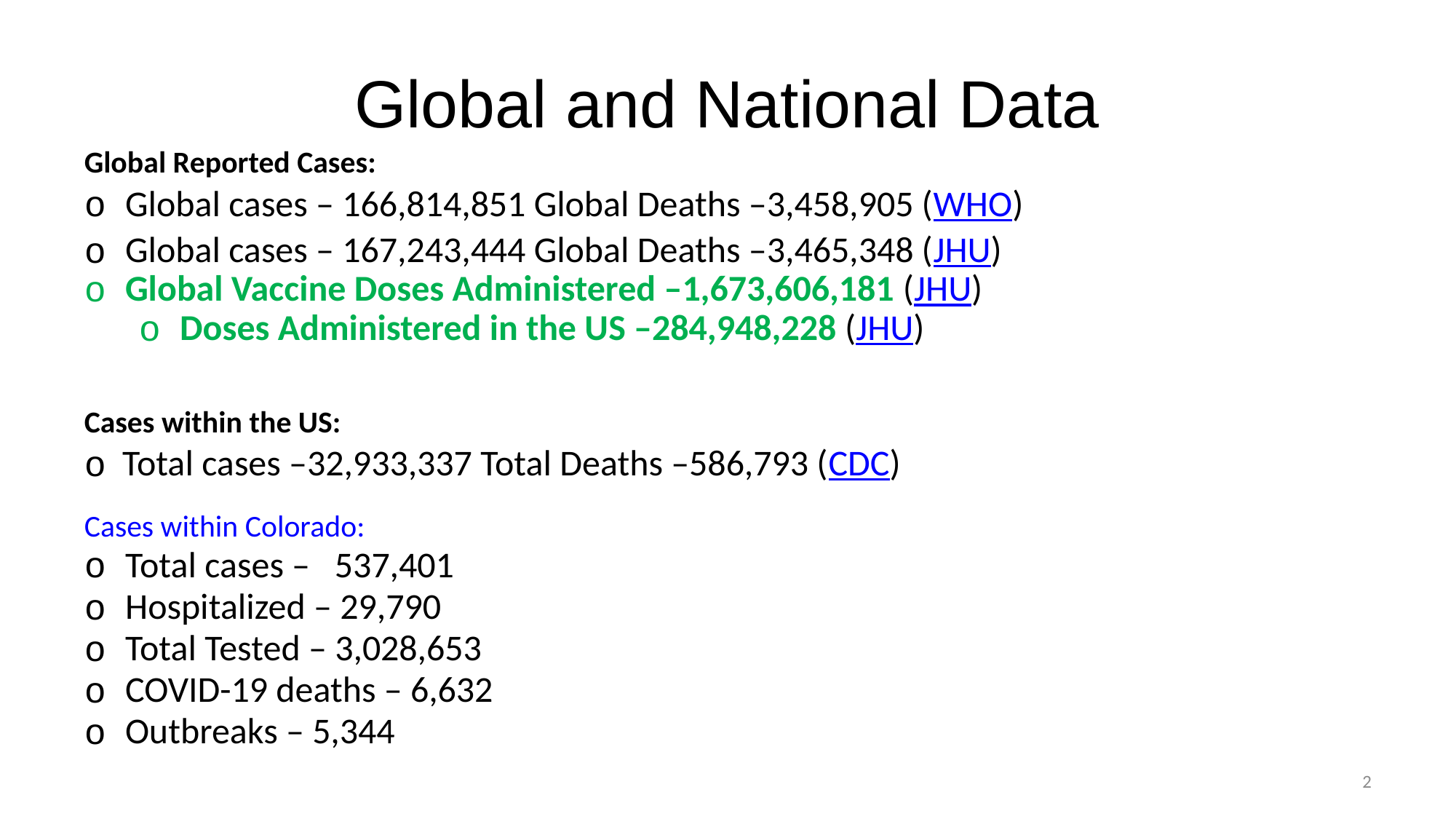

# Global and National Data
| Global Reported Cases: |
| --- |
| Global cases – 166,814,851 Global Deaths –3,458,905 (WHO) |
| Global cases – 167,243,444 Global Deaths –3,465,348 (JHU) Global Vaccine Doses Administered –1,673,606,181 (JHU) Doses Administered in the US –284,948,228 (JHU) |
|  |
| Cases within the US: |
| Total cases –32,933,337 Total Deaths –586,793 (CDC) |
|  |
| Cases within Colorado: |
| Total cases – 537,401 |
| Hospitalized – 29,790 |
| Total Tested – 3,028,653 |
| COVID-19 deaths – 6,632 |
| Outbreaks – 5,344 |
2